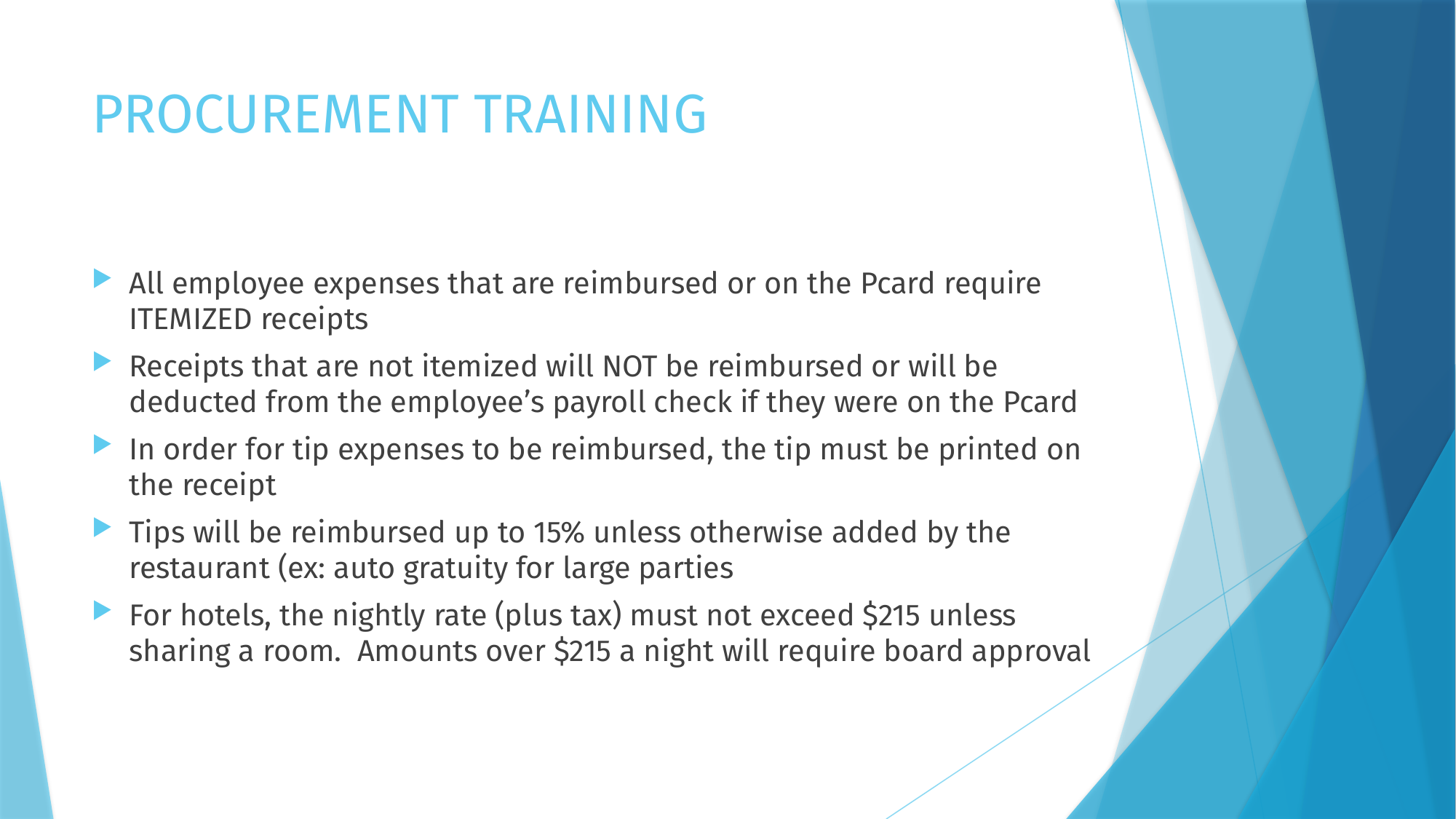

# PROCUREMENT TRAINING
All employee expenses that are reimbursed or on the Pcard require ITEMIZED receipts
Receipts that are not itemized will NOT be reimbursed or will be deducted from the employee’s payroll check if they were on the Pcard
In order for tip expenses to be reimbursed, the tip must be printed on the receipt
Tips will be reimbursed up to 15% unless otherwise added by the restaurant (ex: auto gratuity for large parties
For hotels, the nightly rate (plus tax) must not exceed $215 unless sharing a room.  Amounts over $215 a night will require board approval